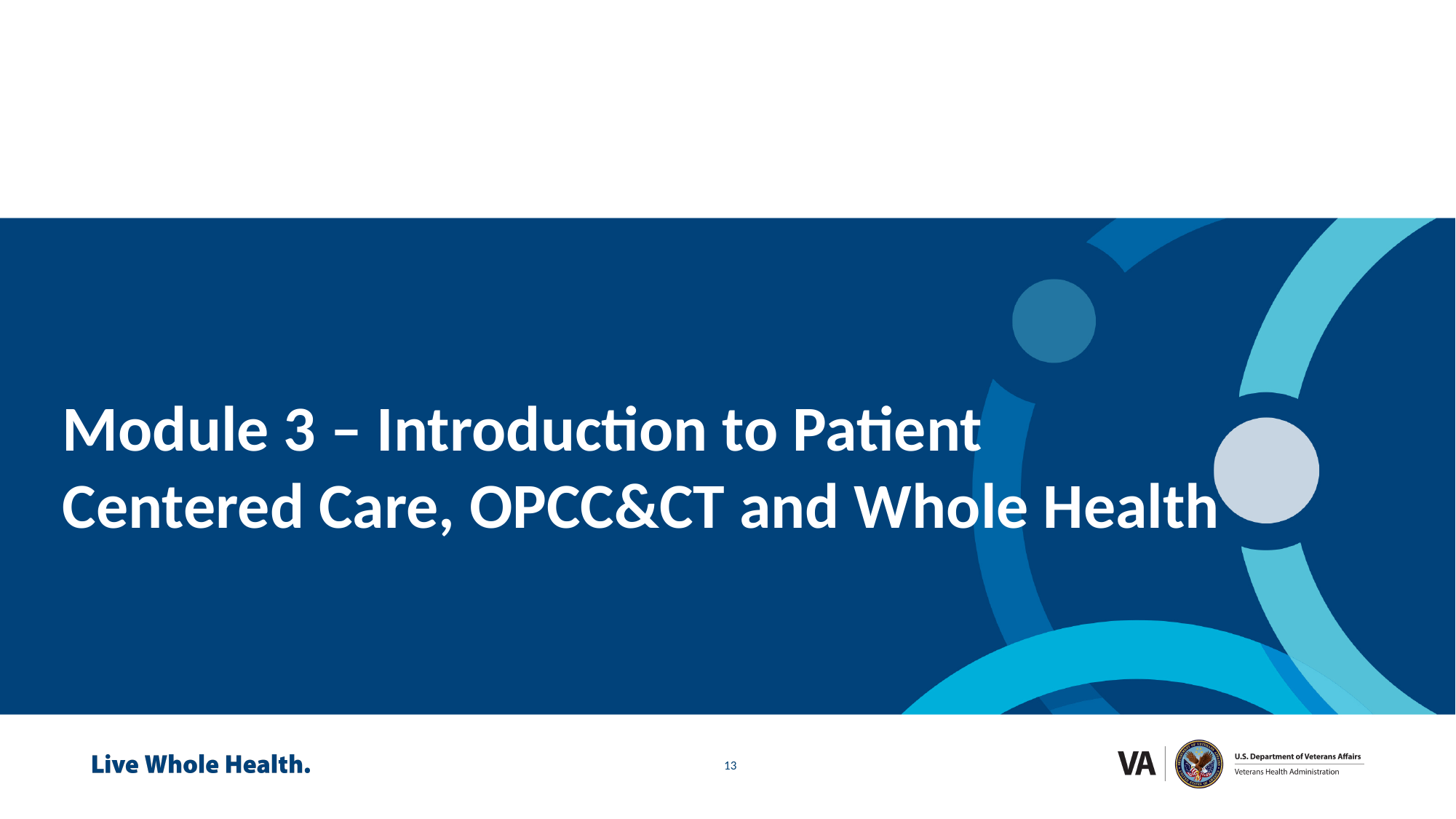

# Module 3 – Introduction to Patient Centered Care, OPCC&CT and Whole Health